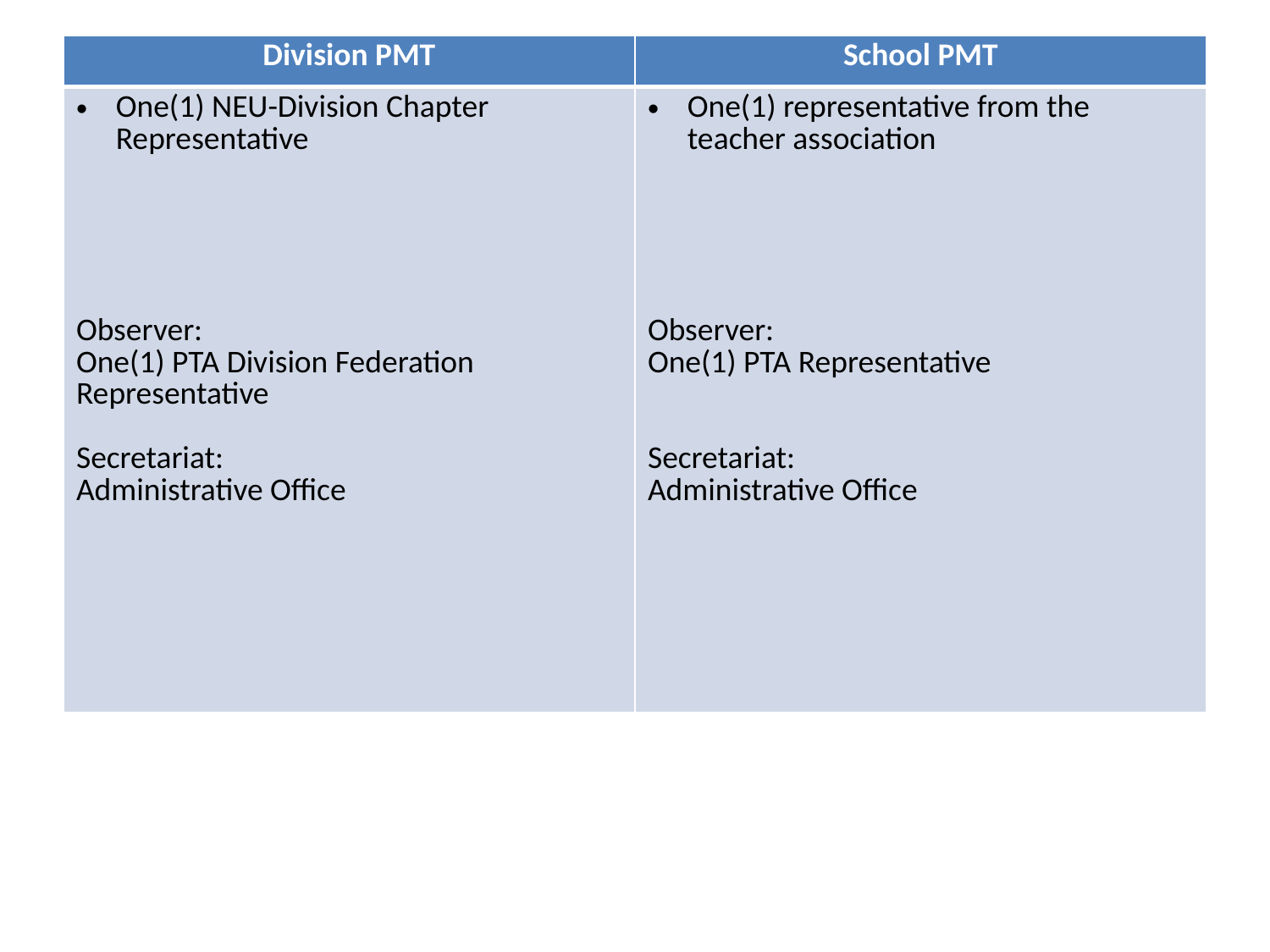

| Division PMT | School PMT |
| --- | --- |
| One(1) NEU-Division Chapter Representative Observer: One(1) PTA Division Federation Representative Secretariat: Administrative Office | One(1) representative from the teacher association Observer: One(1) PTA Representative Secretariat: Administrative Office |
# Composition of Performance Management Team